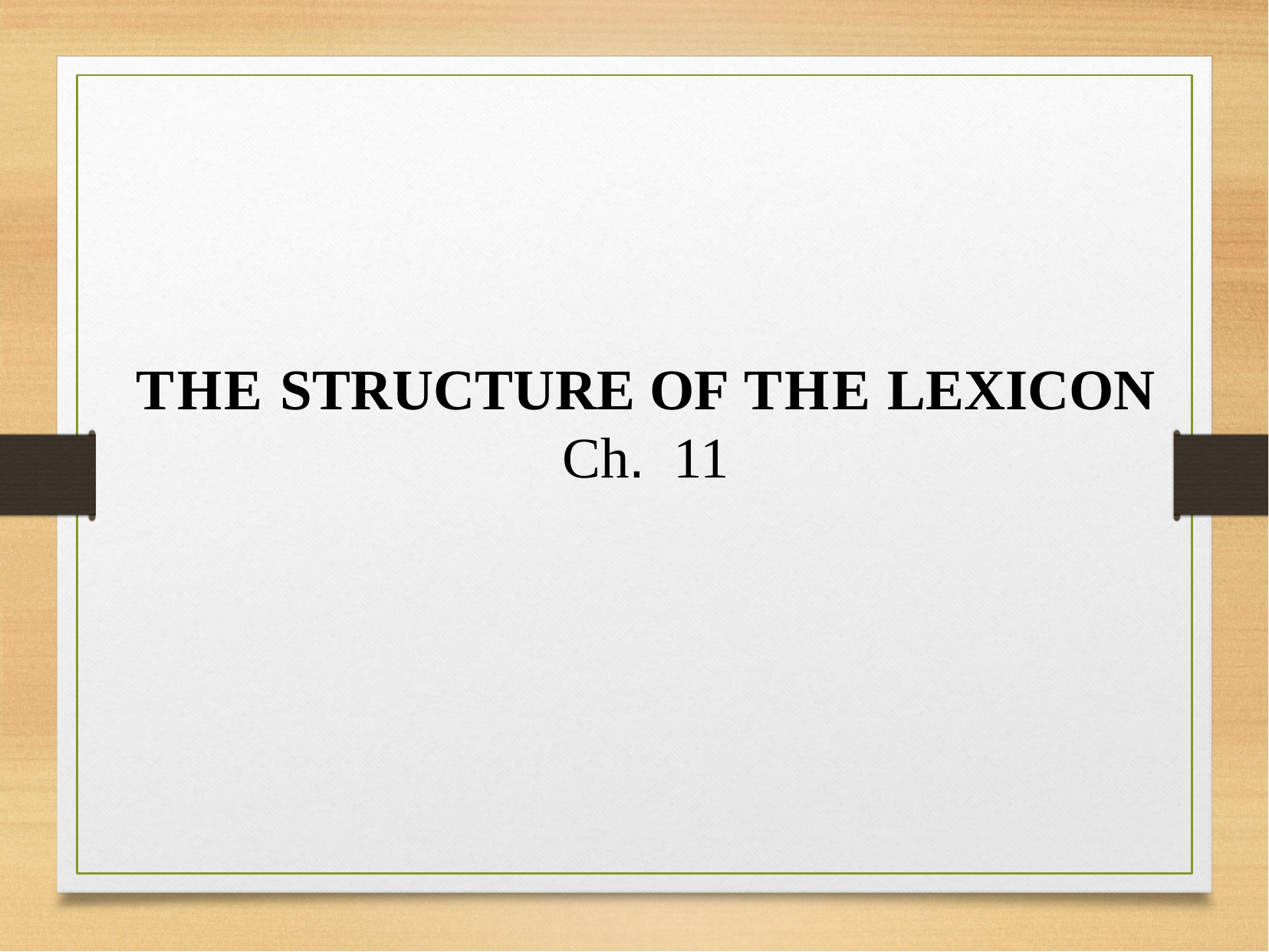

# THE STRUCTURE OF THE LEXICON
Ch.	11